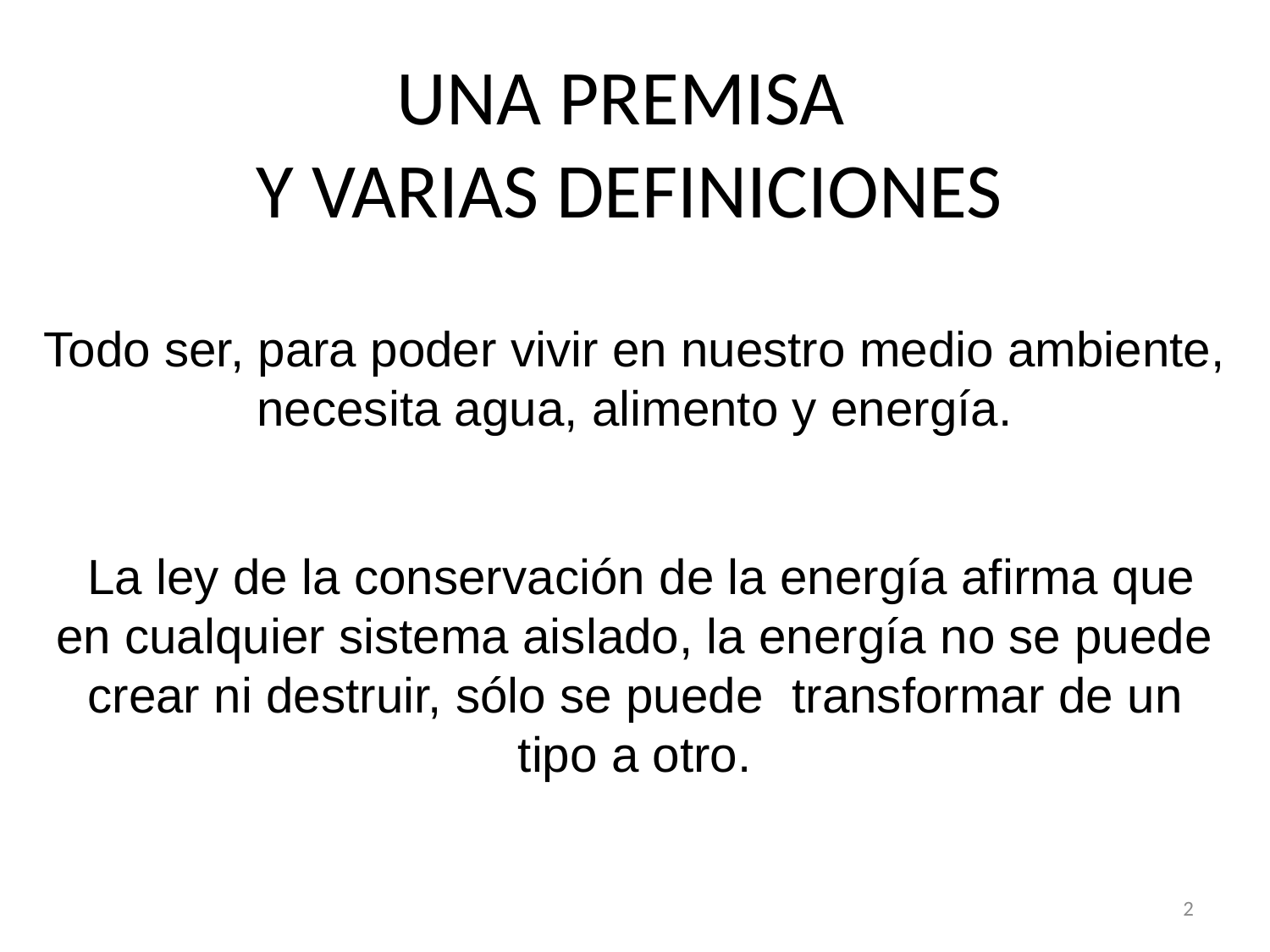

# UNA PREMISA Y VARIAS DEFINICIONES

Todo ser, para poder vivir en nuestro medio ambiente, necesita agua, alimento y energía.

 La ley de la conservación de la energía afirma que en cualquier sistema aislado, la energía no se puede crear ni destruir, sólo se puede  transformar de un tipo a otro.

2